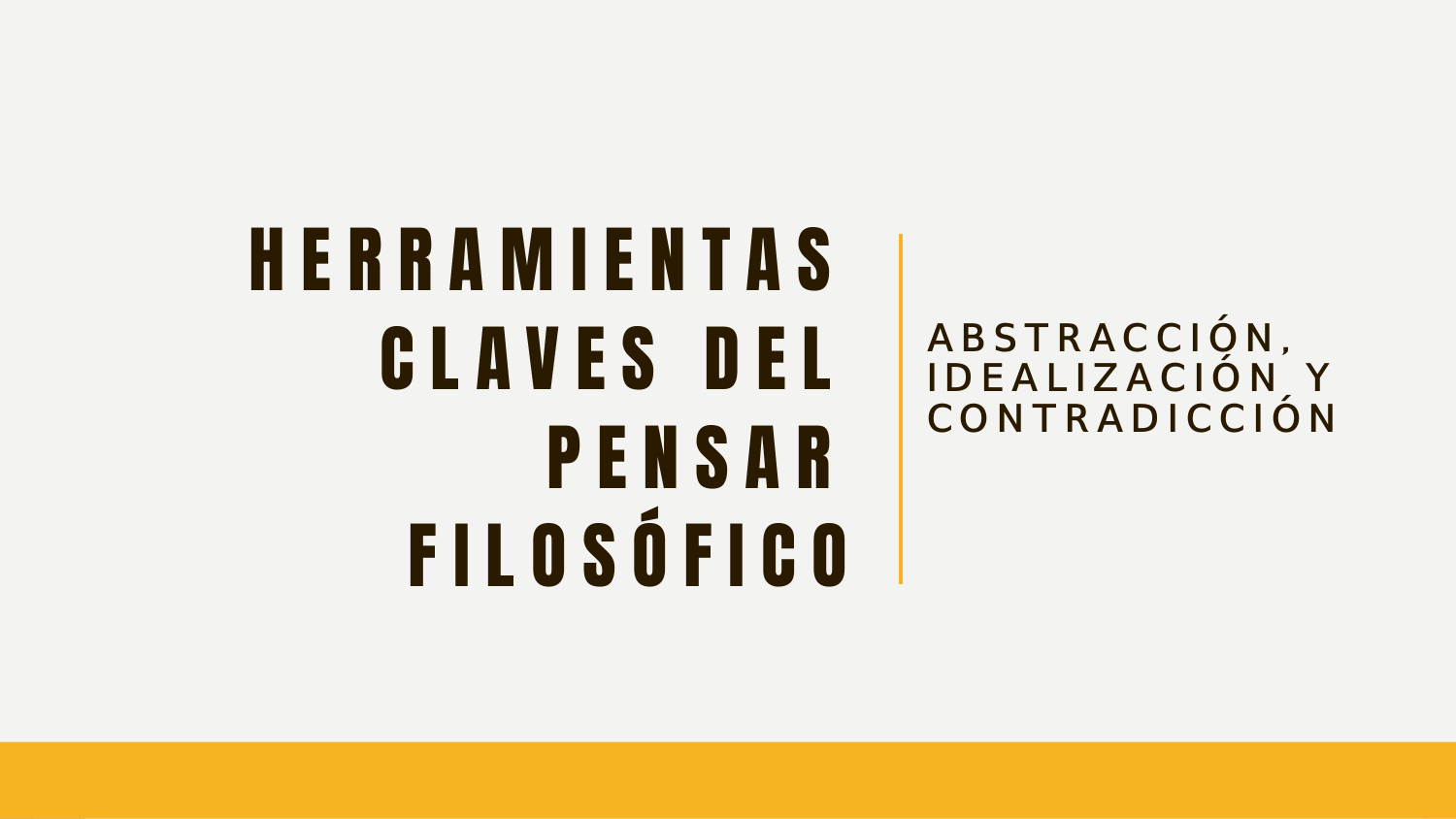

# Herramientas claves del Pensar Filosófico
Abstracción, Idealización y Contradicción